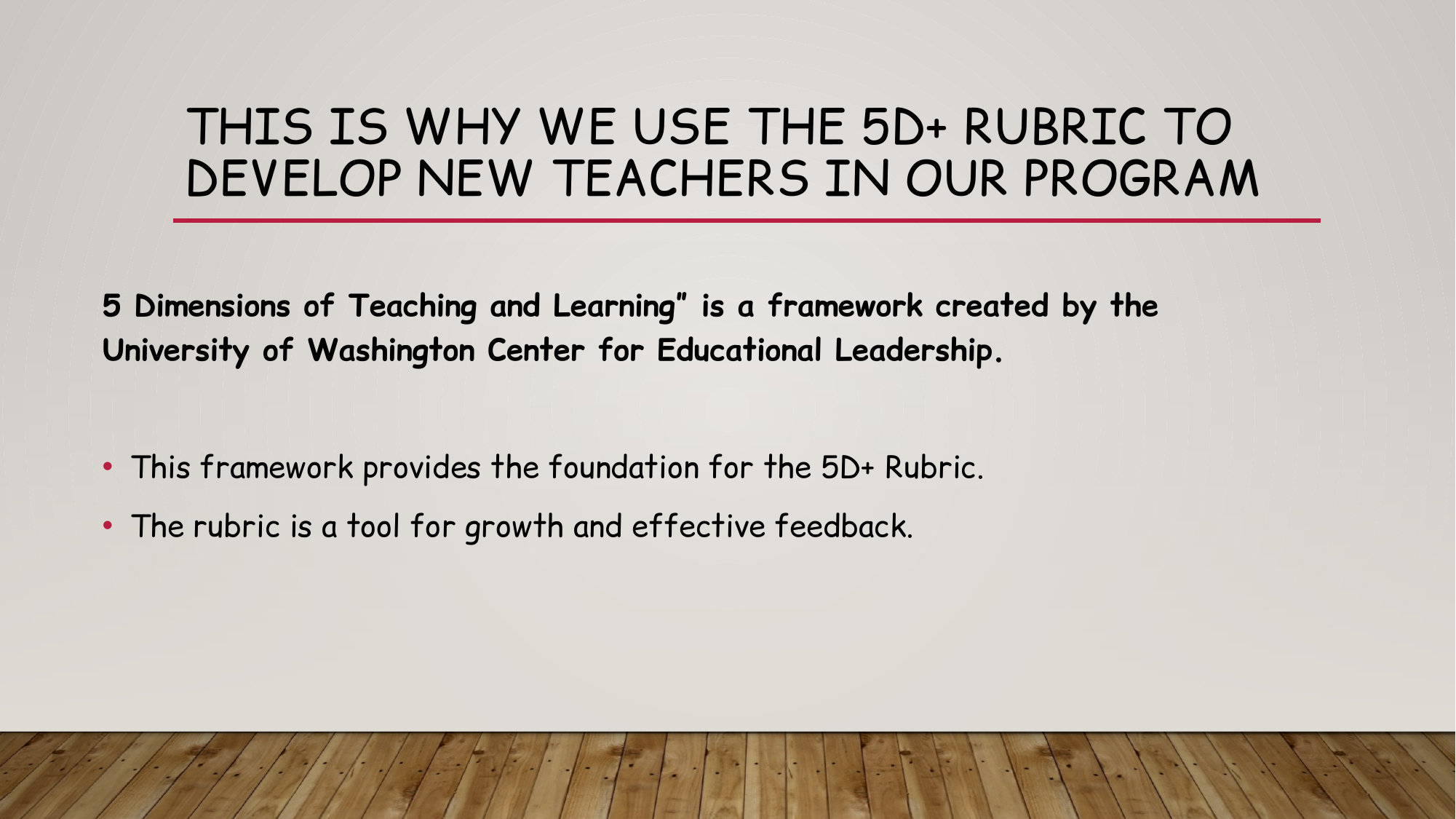

# This is why we use the 5D+ Rubric to develop new teachers in our program
5 Dimensions of Teaching and Learning” is a framework created by the University of Washington Center for Educational Leadership.

This framework provides the foundation for the 5D+ Rubric.
The rubric is a tool for growth and effective feedback.